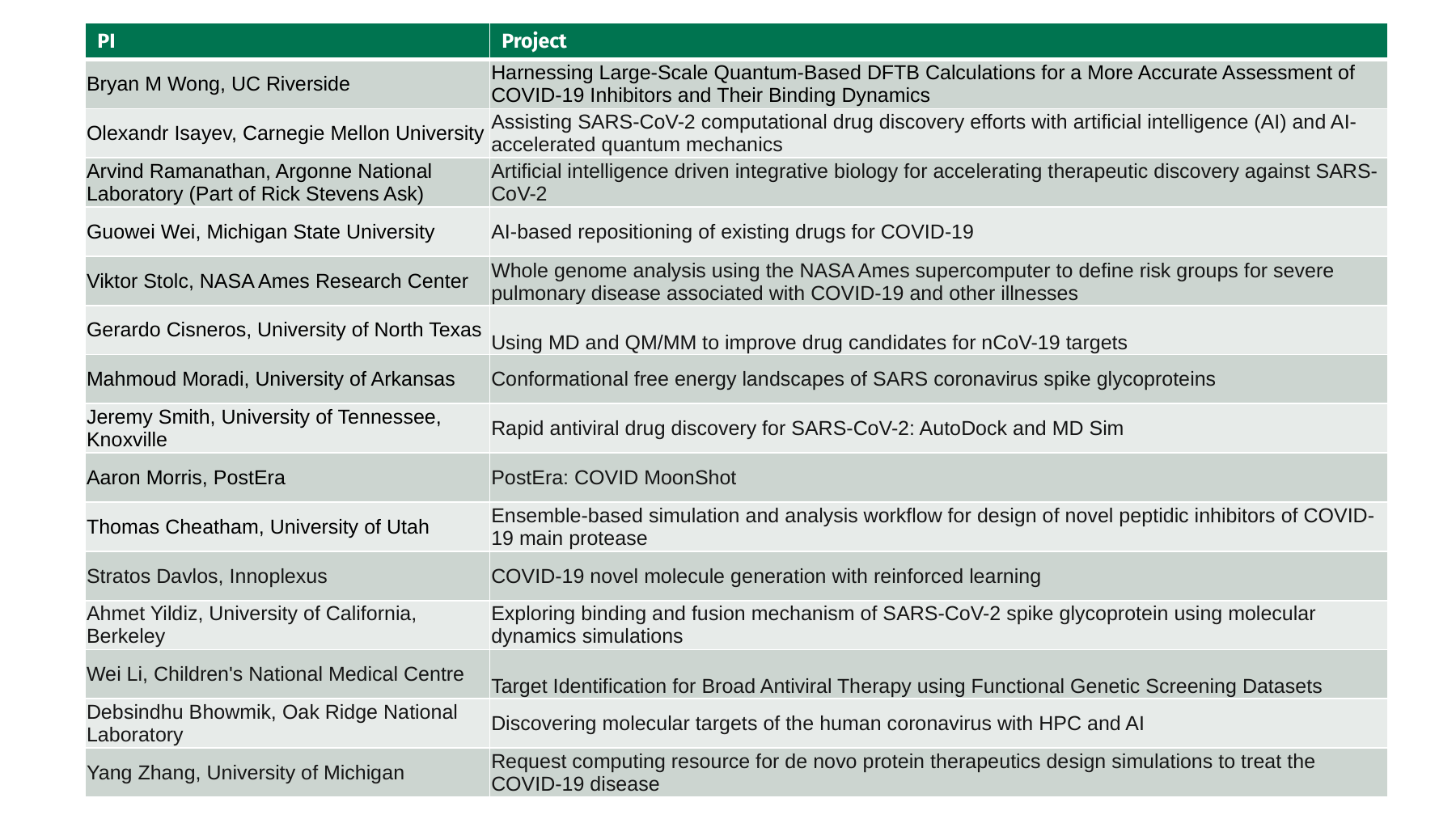

| PI | Project |
| --- | --- |
| Bryan M Wong, UC Riverside | Harnessing Large-Scale Quantum-Based DFTB Calculations for a More Accurate Assessment of COVID-19 Inhibitors and Their Binding Dynamics |
| Olexandr Isayev, Carnegie Mellon University | Assisting SARS-CoV-2 computational drug discovery efforts with artificial intelligence (AI) and AI-accelerated quantum mechanics |
| Arvind Ramanathan, Argonne National Laboratory (Part of Rick Stevens Ask) | Artificial intelligence driven integrative biology for accelerating therapeutic discovery against SARS-CoV-2 |
| Guowei Wei, Michigan State University | AI-based repositioning of existing drugs for COVID-19 |
| Viktor Stolc, NASA Ames Research Center | Whole genome analysis using the NASA Ames supercomputer to define risk groups for severe pulmonary disease associated with COVID-19 and other illnesses |
| Gerardo Cisneros, University of North Texas | Using MD and QM/MM to improve drug candidates for nCoV-19 targets |
| Mahmoud Moradi, University of Arkansas | Conformational free energy landscapes of SARS coronavirus spike glycoproteins |
| Jeremy Smith, University of Tennessee, Knoxville | Rapid antiviral drug discovery for SARS-CoV-2: AutoDock and MD Sim |
| Aaron Morris, PostEra | PostEra: COVID MoonShot |
| Thomas Cheatham, University of Utah | Ensemble-based simulation and analysis workflow for design of novel peptidic inhibitors of COVID-19 main protease |
| Stratos Davlos, Innoplexus | COVID-19 novel molecule generation with reinforced learning |
| Ahmet Yildiz, University of California, Berkeley | Exploring binding and fusion mechanism of SARS-CoV-2 spike glycoprotein using molecular dynamics simulations |
| Wei Li, Children's National Medical Centre | Target Identification for Broad Antiviral Therapy using Functional Genetic Screening Datasets |
| Debsindhu Bhowmik, Oak Ridge National Laboratory | Discovering molecular targets of the human coronavirus with HPC and AI |
| Yang Zhang, University of Michigan | Request computing resource for de novo protein therapeutics design simulations to treat the COVID-19 disease |